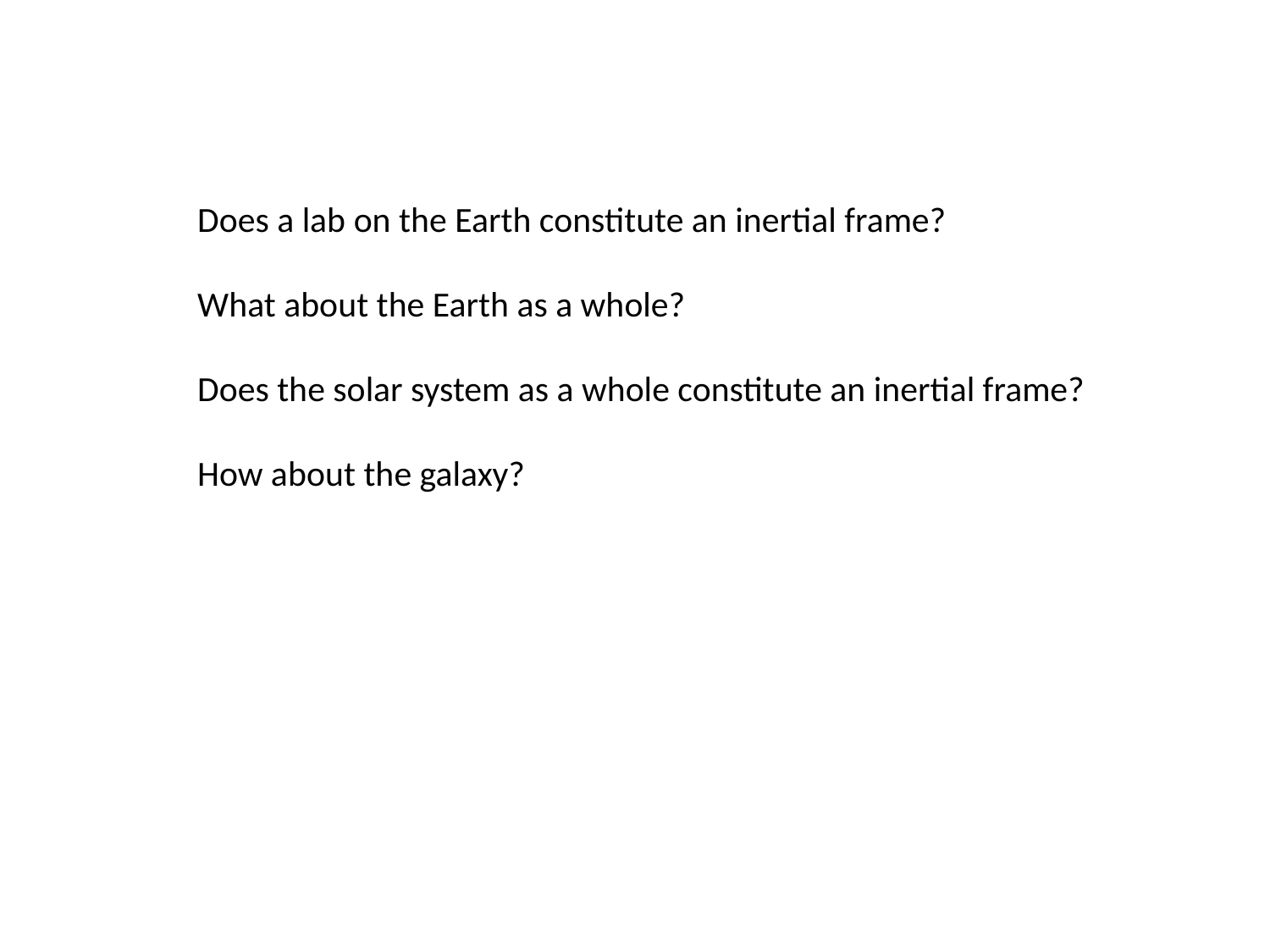

Does a lab on the Earth constitute an inertial frame?

What about the Earth as a whole?

Does the solar system as a whole constitute an inertial frame?

How about the galaxy?